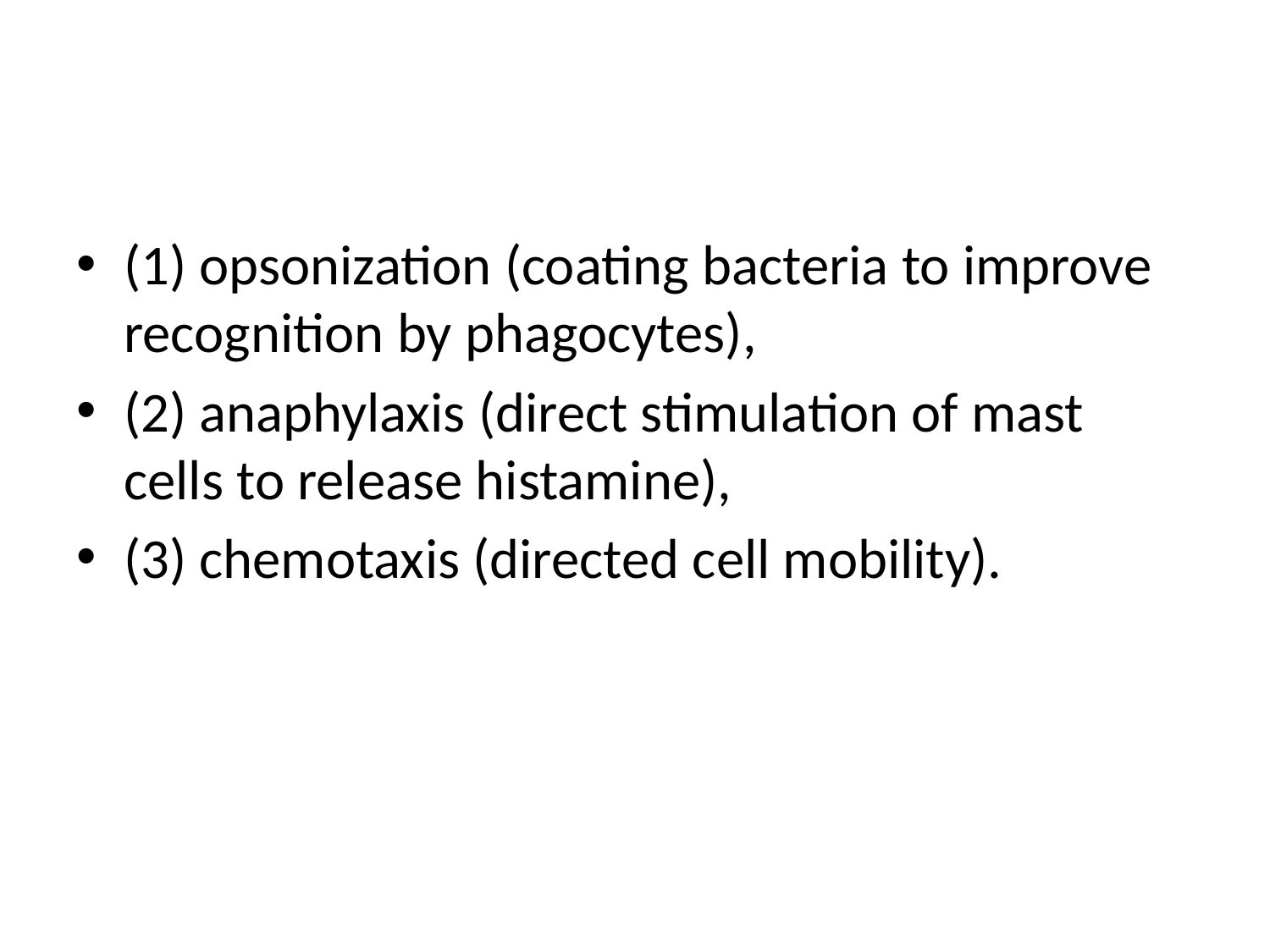

#
(1) opsonization (coating bacteria to improve recognition by phagocytes),
(2) anaphylaxis (direct stimulation of mast cells to release histamine),
(3) chemotaxis (directed cell mobility).